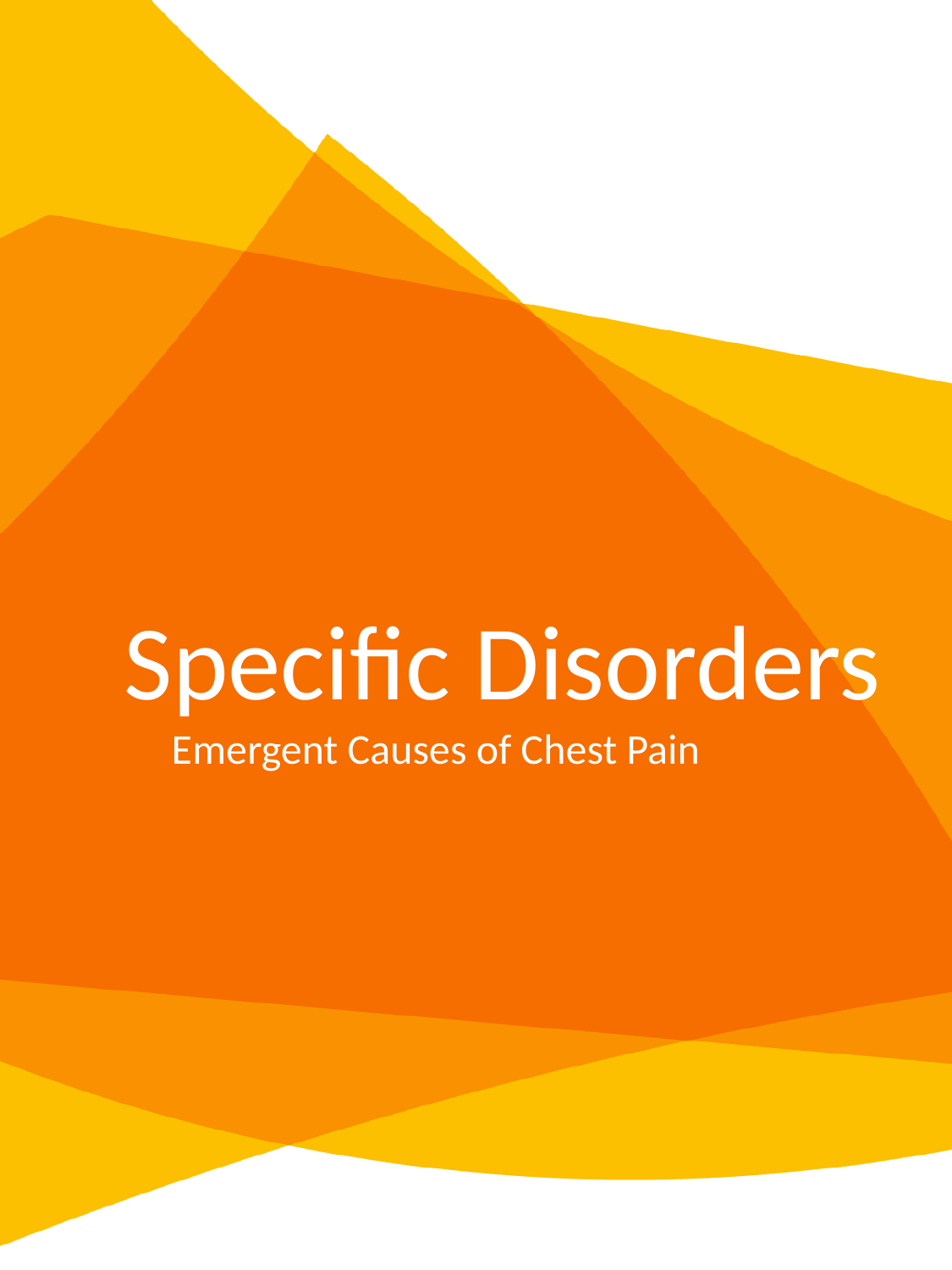

# Specific Disorders
Emergent Causes of Chest Pain